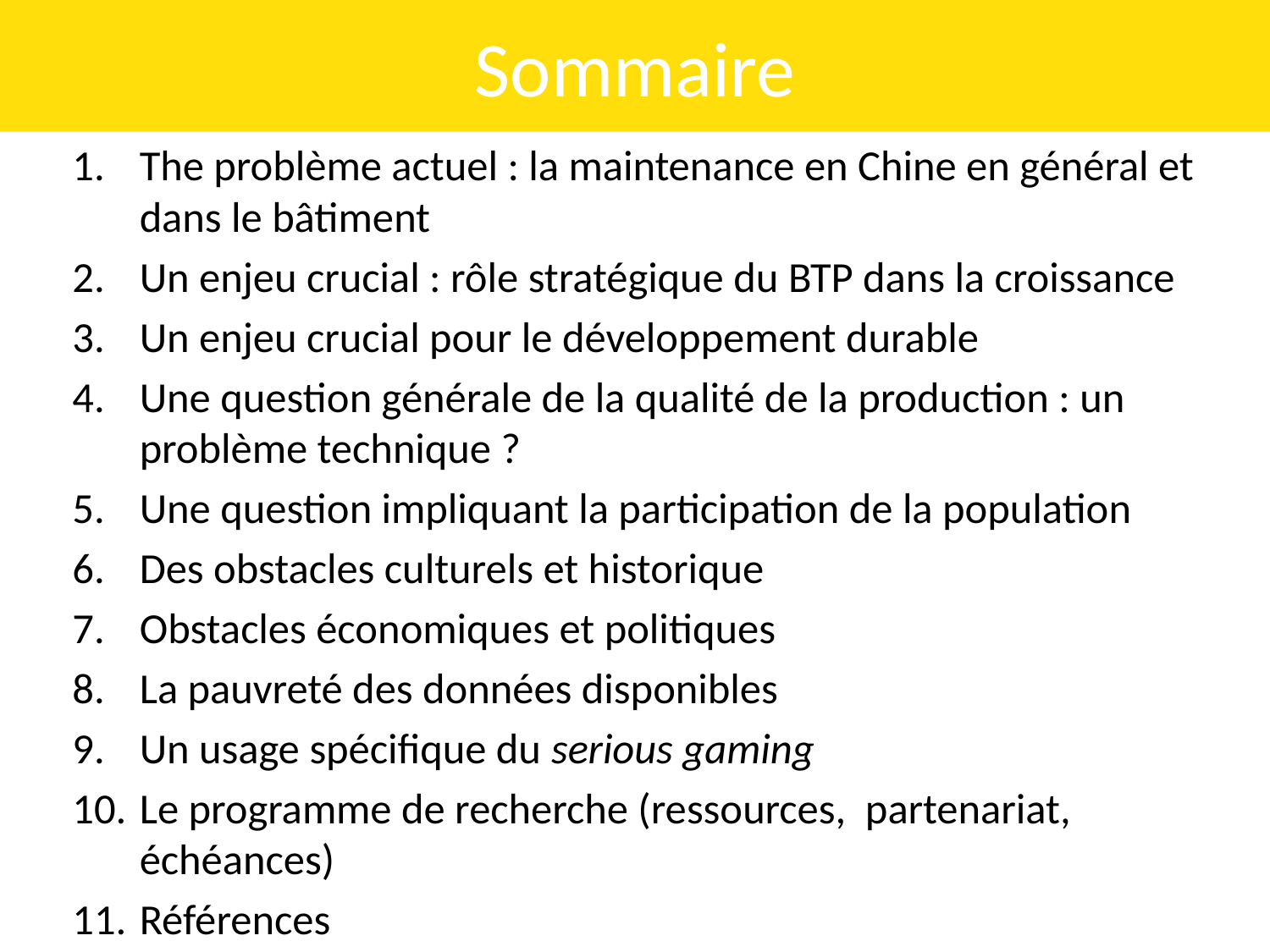

# Sommaire
The problème actuel : la maintenance en Chine en général et dans le bâtiment
Un enjeu crucial : rôle stratégique du BTP dans la croissance
Un enjeu crucial pour le développement durable
Une question générale de la qualité de la production : un problème technique ?
Une question impliquant la participation de la population
Des obstacles culturels et historique
Obstacles économiques et politiques
La pauvreté des données disponibles
Un usage spécifique du serious gaming
Le programme de recherche (ressources,  partenariat, échéances)
Références